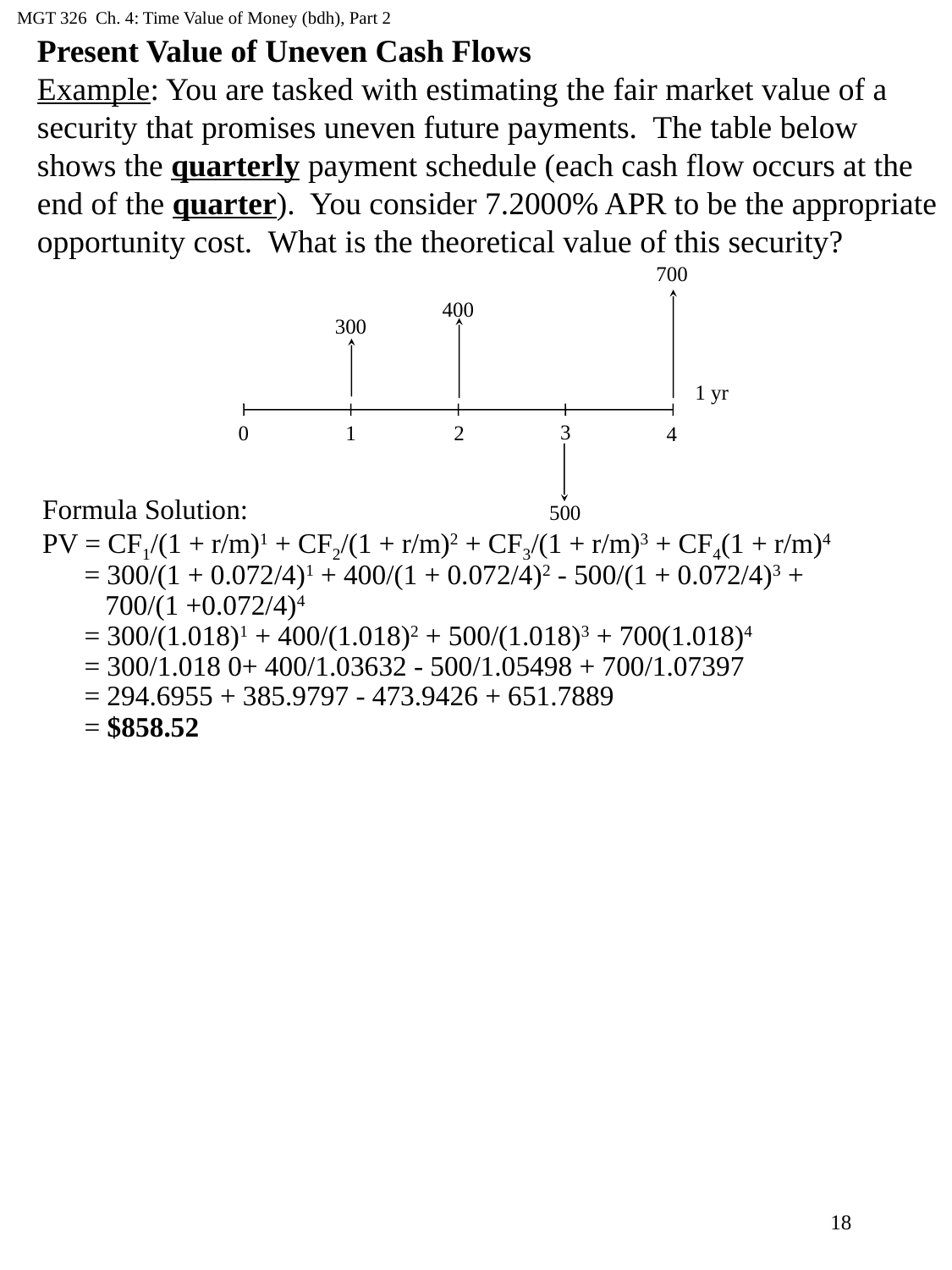

MGT 326  Ch. 4: Time Value of Money (bdh), Part 2
Present Value of Uneven Cash Flows
Example: You are tasked with estimating the fair market value of a security that promises uneven future payments.  The table below shows the quarterly payment schedule (each cash flow occurs at the end of the quarter).  You consider 7.2000% APR to be the appropriate opportunity cost.  What is the theoretical value of this security?
700

400
300

1 yr

3
0
1
2
4

Formula Solution:
PV = CF1/(1 + r/m)1 + CF2/(1 + r/m)2 + CF3/(1 + r/m)3 + CF4(1 + r/m)4
      = 300/(1 + 0.072/4)1 + 400/(1 + 0.072/4)2 - 500/(1 + 0.072/4)3 +
         700/(1 +0.072/4)4
      = 300/(1.018)1 + 400/(1.018)2 + 500/(1.018)3 + 700(1.018)4
      = 300/1.018 0+ 400/1.03632 - 500/1.05498 + 700/1.07397
      = 294.6955 + 385.9797 - 473.9426 + 651.7889
      = $858.52

500
18